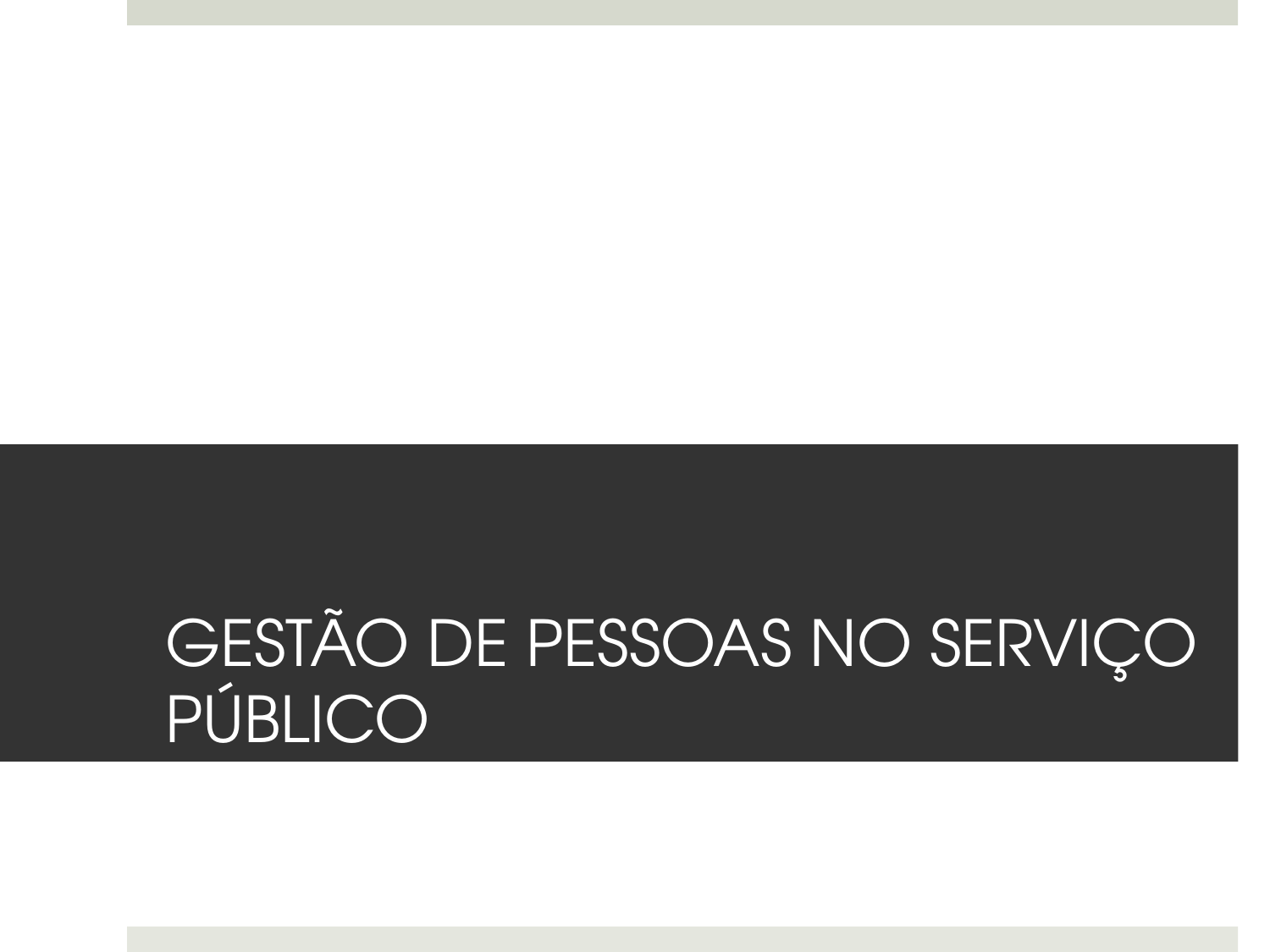

# GESTÃO DE PESSOAS NO SERVIÇO PÚBLICO